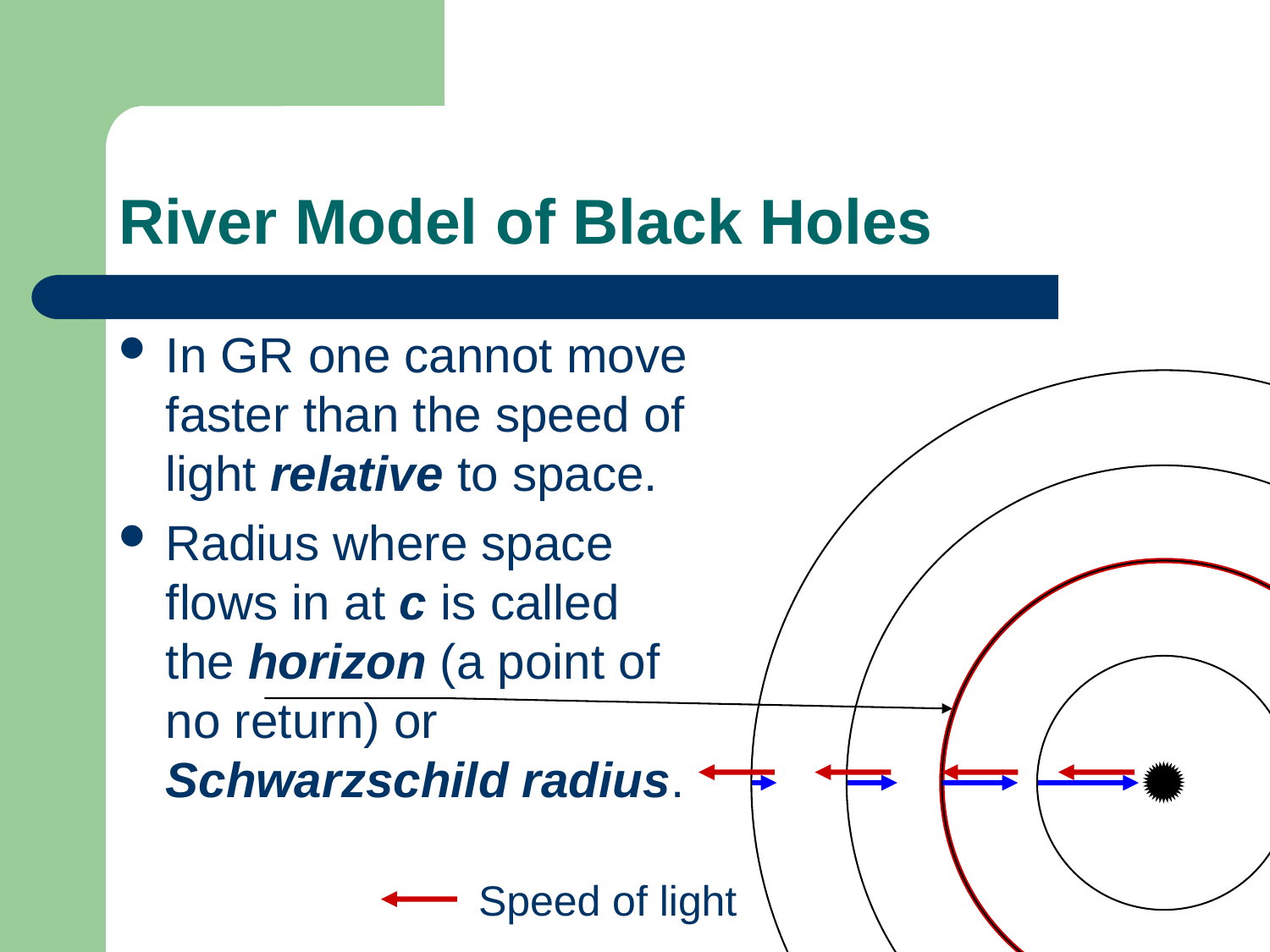

# River Model of Black Holes
In GR one cannot move faster than the speed of light relative to space.
Radius where space flows in at c is called the horizon (a point of no return) or Schwarzschild radius.

Speed of light